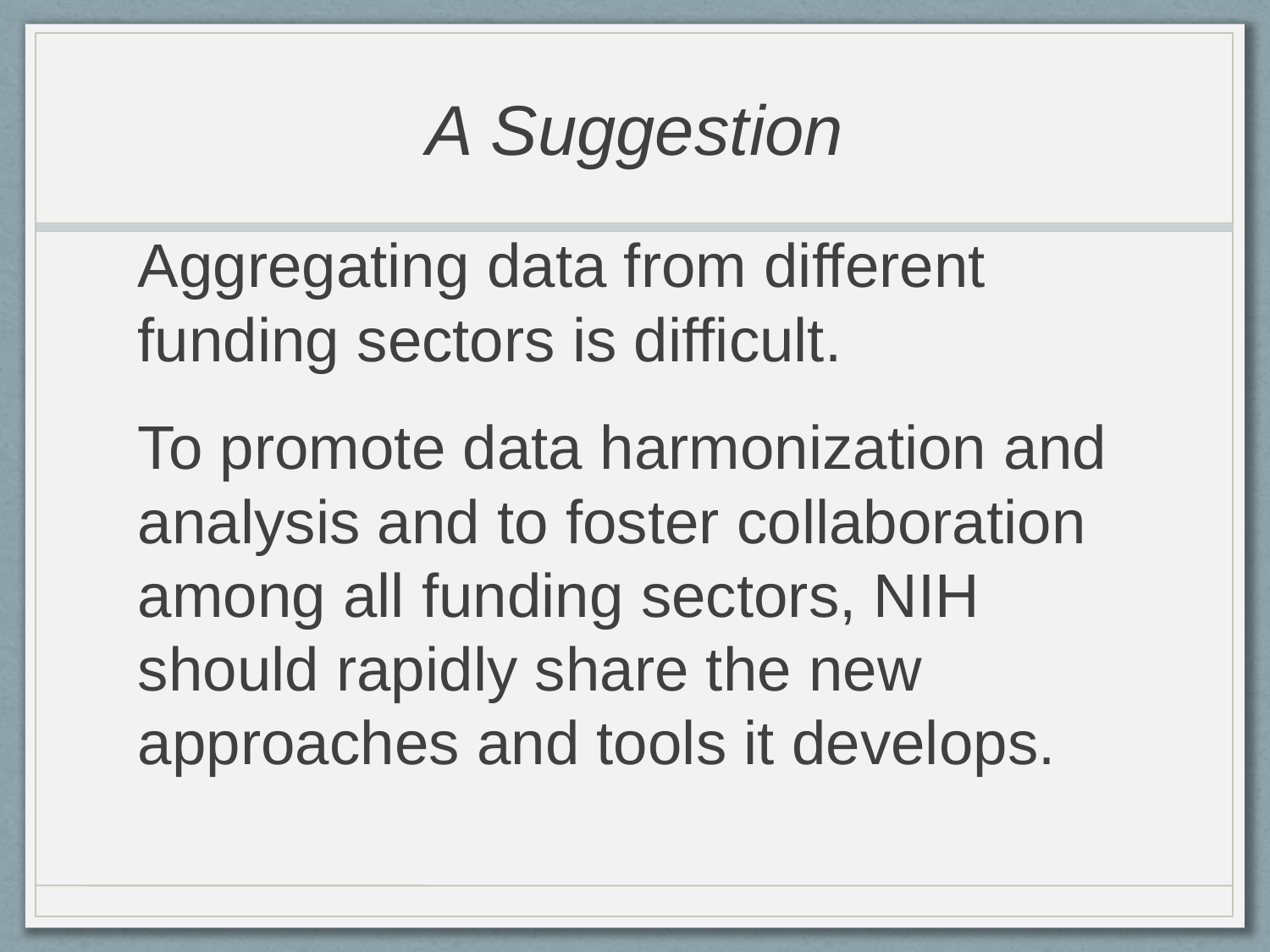

# A Suggestion
Aggregating data from different funding sectors is difficult.
To promote data harmonization and analysis and to foster collaboration among all funding sectors, NIH should rapidly share the new approaches and tools it develops.